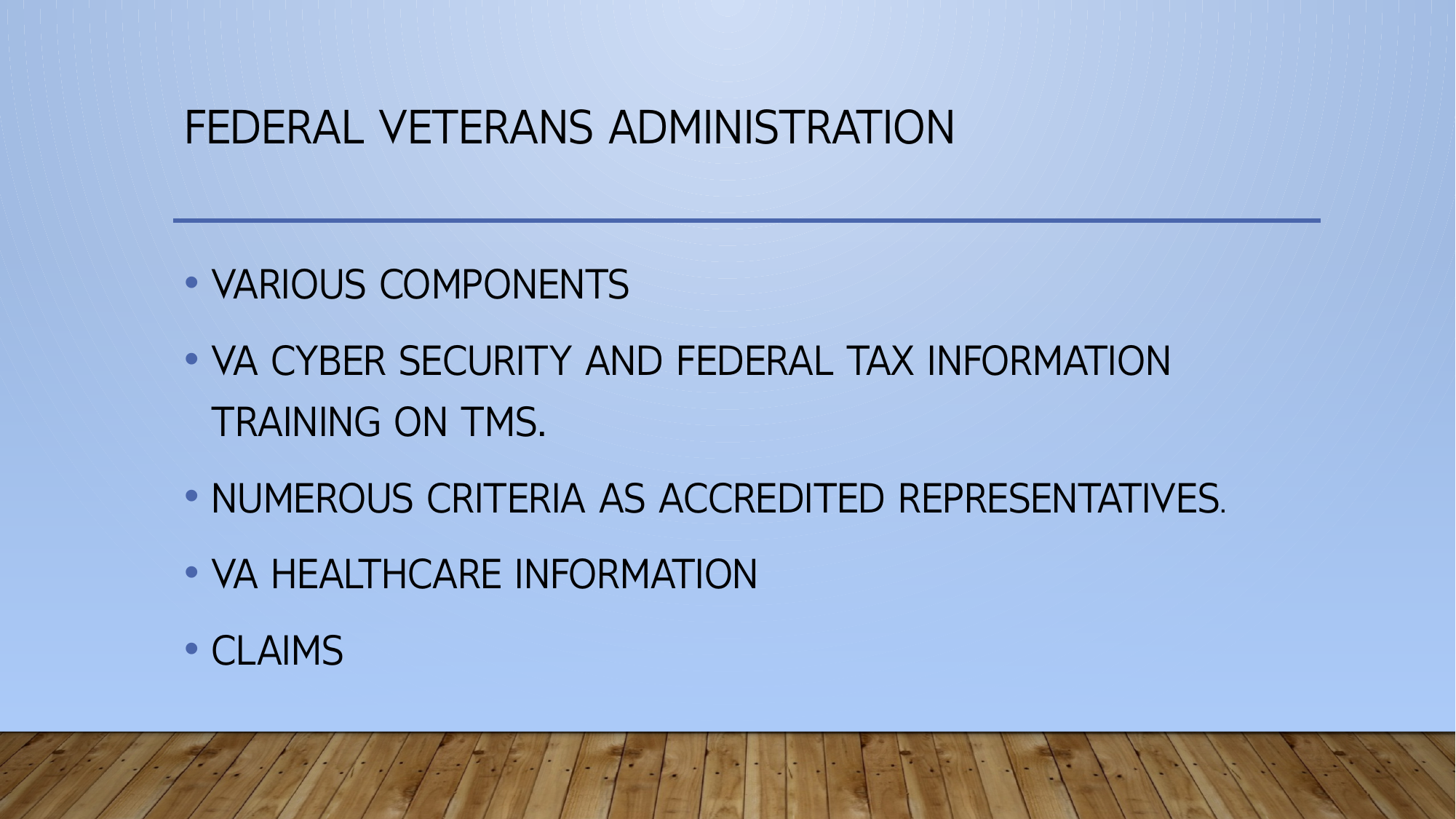

# FEDERAL VETERANS ADMINISTRATION
VARIOUS COMPONENTS
VA CYBER SECURITY AND FEDERAL TAX INFORMATION TRAINING ON TMS.
NUMEROUS CRITERIA AS ACCREDITED REPRESENTATIVES.
VA HEALTHCARE INFORMATION
CLAIMS